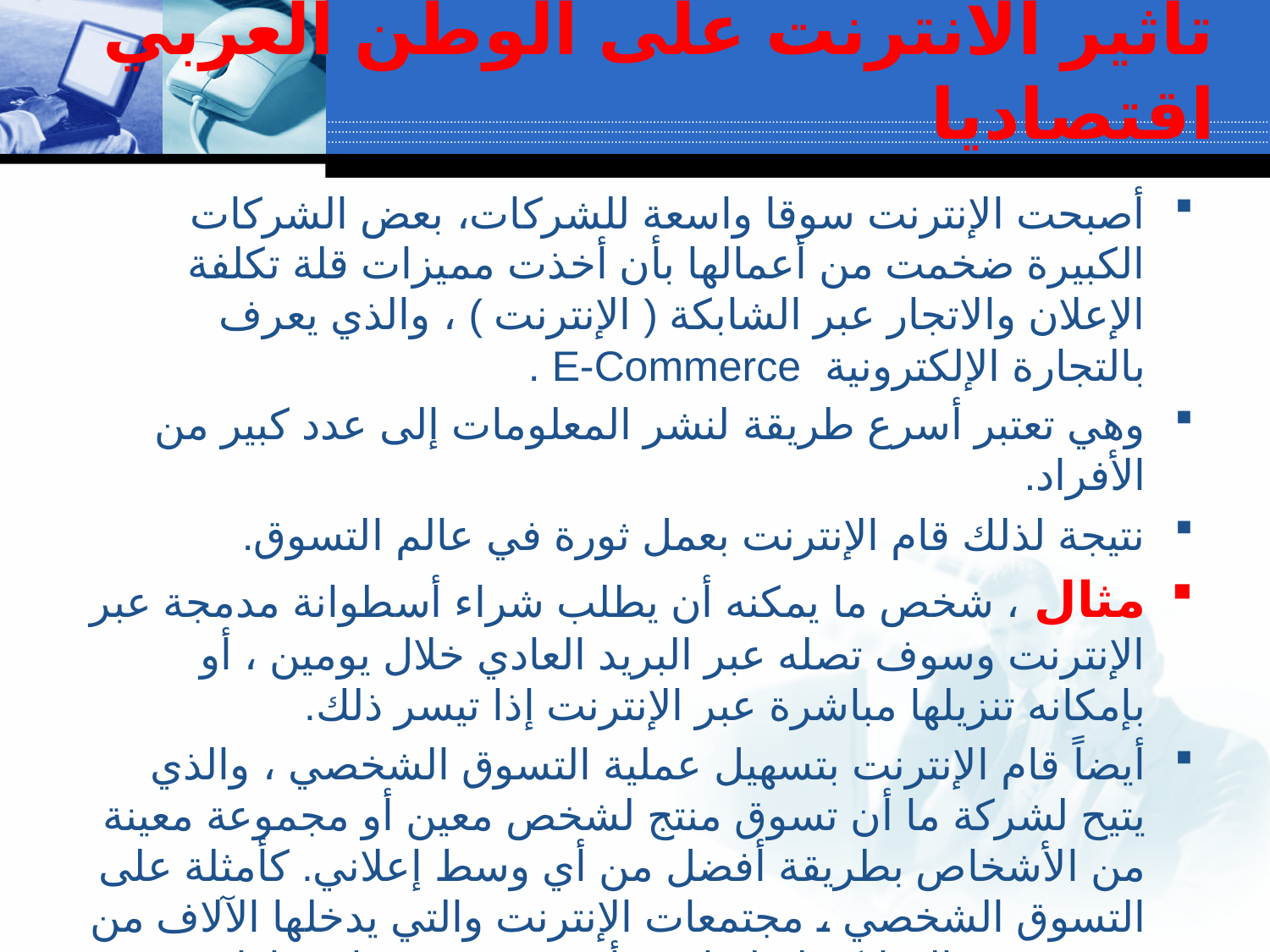

# تأثير الانترنت على الوطن العربي اقتصاديا
أصبحت الإنترنت سوقا واسعة للشركات، بعض الشركات الكبيرة ضخمت من أعمالها بأن أخذت مميزات قلة تكلفة الإعلان والاتجار عبر الشابكة ( الإنترنت ) ، والذي يعرف بالتجارة الإلكترونية  E-Commerce .
وهي تعتبر أسرع طريقة لنشر المعلومات إلى عدد كبير من الأفراد.
نتيجة لذلك قام الإنترنت بعمل ثورة في عالم التسوق.
مثال ، شخص ما يمكنه أن يطلب شراء أسطوانة مدمجة عبر الإنترنت وسوف تصله عبر البريد العادي خلال يومين ، أو بإمكانه تنزيلها مباشرة عبر الإنترنت إذا تيسر ذلك.
أيضاً قام الإنترنت بتسهيل عملية التسوق الشخصي ، والذي يتيح لشركة ما أن تسوق منتج لشخص معين أو مجموعة معينة من الأشخاص بطريقة أفضل من أي وسط إعلاني. كأمثلة على التسوق الشخصي ، مجتمعات الإنترنت والتي يدخلها الآلاف من مستخدمي الشابكة ليعلنوا عن أنفسهم ويعقدوا صداقات عبر الشابكة .